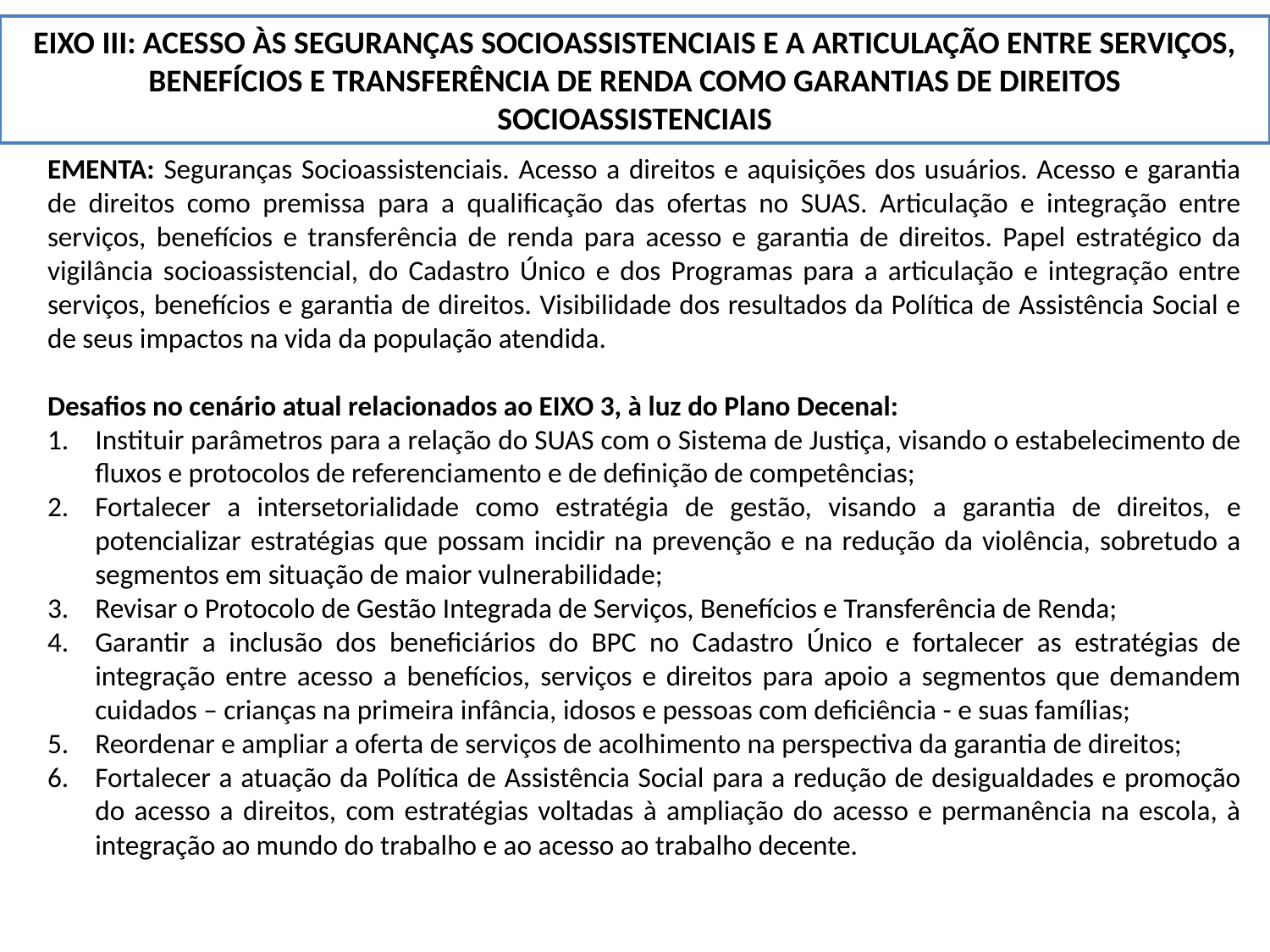

EIXO III: ACESSO ÀS SEGURANÇAS SOCIOASSISTENCIAIS E A ARTICULAÇÃO ENTRE SERVIÇOS, BENEFÍCIOS E TRANSFERÊNCIA DE RENDA COMO GARANTIAS DE DIREITOS SOCIOASSISTENCIAIS
EMENTA: Seguranças Socioassistenciais. Acesso a direitos e aquisições dos usuários. Acesso e garantia de direitos como premissa para a qualificação das ofertas no SUAS. Articulação e integração entre serviços, benefícios e transferência de renda para acesso e garantia de direitos. Papel estratégico da vigilância socioassistencial, do Cadastro Único e dos Programas para a articulação e integração entre serviços, benefícios e garantia de direitos. Visibilidade dos resultados da Política de Assistência Social e de seus impactos na vida da população atendida.

Desafios no cenário atual relacionados ao EIXO 3, à luz do Plano Decenal:
Instituir parâmetros para a relação do SUAS com o Sistema de Justiça, visando o estabelecimento de fluxos e protocolos de referenciamento e de definição de competências;
Fortalecer a intersetorialidade como estratégia de gestão, visando a garantia de direitos, e potencializar estratégias que possam incidir na prevenção e na redução da violência, sobretudo a segmentos em situação de maior vulnerabilidade;
Revisar o Protocolo de Gestão Integrada de Serviços, Benefícios e Transferência de Renda;
Garantir a inclusão dos beneficiários do BPC no Cadastro Único e fortalecer as estratégias de integração entre acesso a benefícios, serviços e direitos para apoio a segmentos que demandem cuidados – crianças na primeira infância, idosos e pessoas com deficiência - e suas famílias;
Reordenar e ampliar a oferta de serviços de acolhimento na perspectiva da garantia de direitos;
Fortalecer a atuação da Política de Assistência Social para a redução de desigualdades e promoção do acesso a direitos, com estratégias voltadas à ampliação do acesso e permanência na escola, à integração ao mundo do trabalho e ao acesso ao trabalho decente.